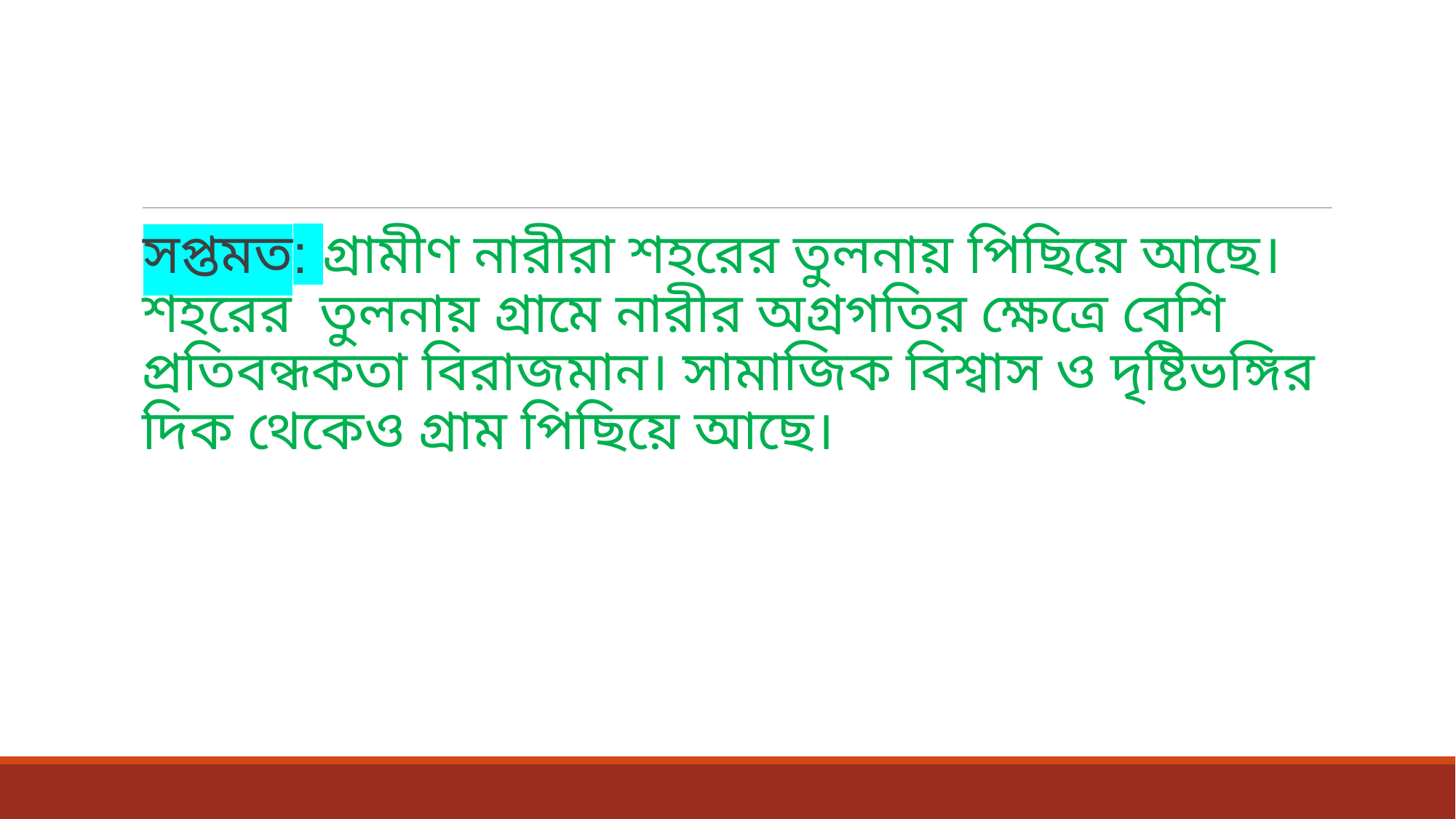

সপ্তমত: গ্রামীণ নারীরা শহরের তুলনায় পিছিয়ে আছে। শহরের  তুলনায় গ্রামে নারীর অগ্রগতির ক্ষেত্রে বেশি প্রতিবন্ধকতা বিরাজমান। সামাজিক বিশ্বাস ও দৃষ্টিভঙ্গির দিক থেকেও গ্রাম পিছিয়ে আছে।